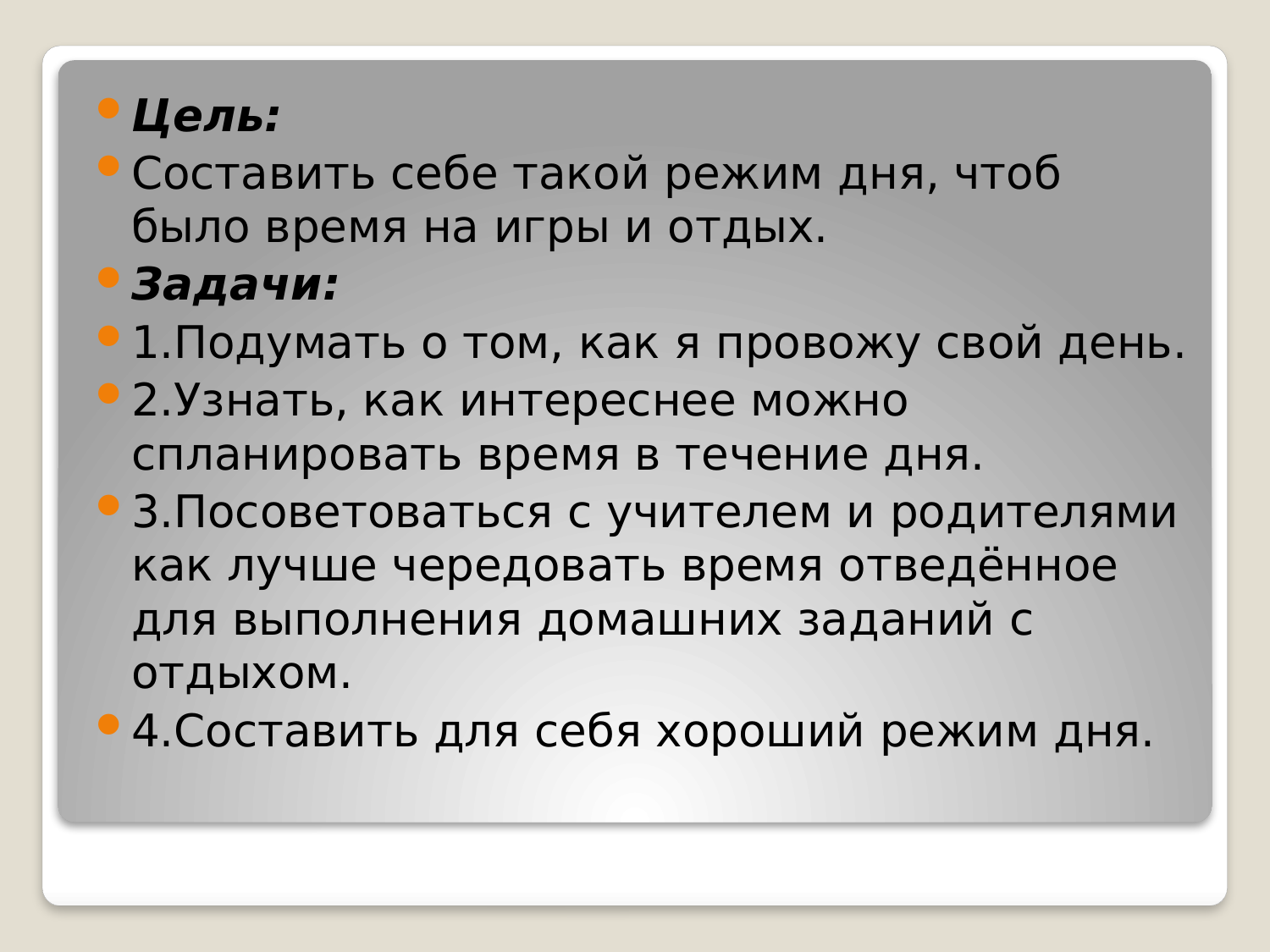

Цель:
Составить себе такой режим дня, чтоб было время на игры и отдых.
Задачи:
1.Подумать о том, как я провожу свой день.
2.Узнать, как интереснее можно спланировать время в течение дня.
3.Посоветоваться с учителем и родителями как лучше чередовать время отведённое для выполнения домашних заданий с отдыхом.
4.Составить для себя хороший режим дня.